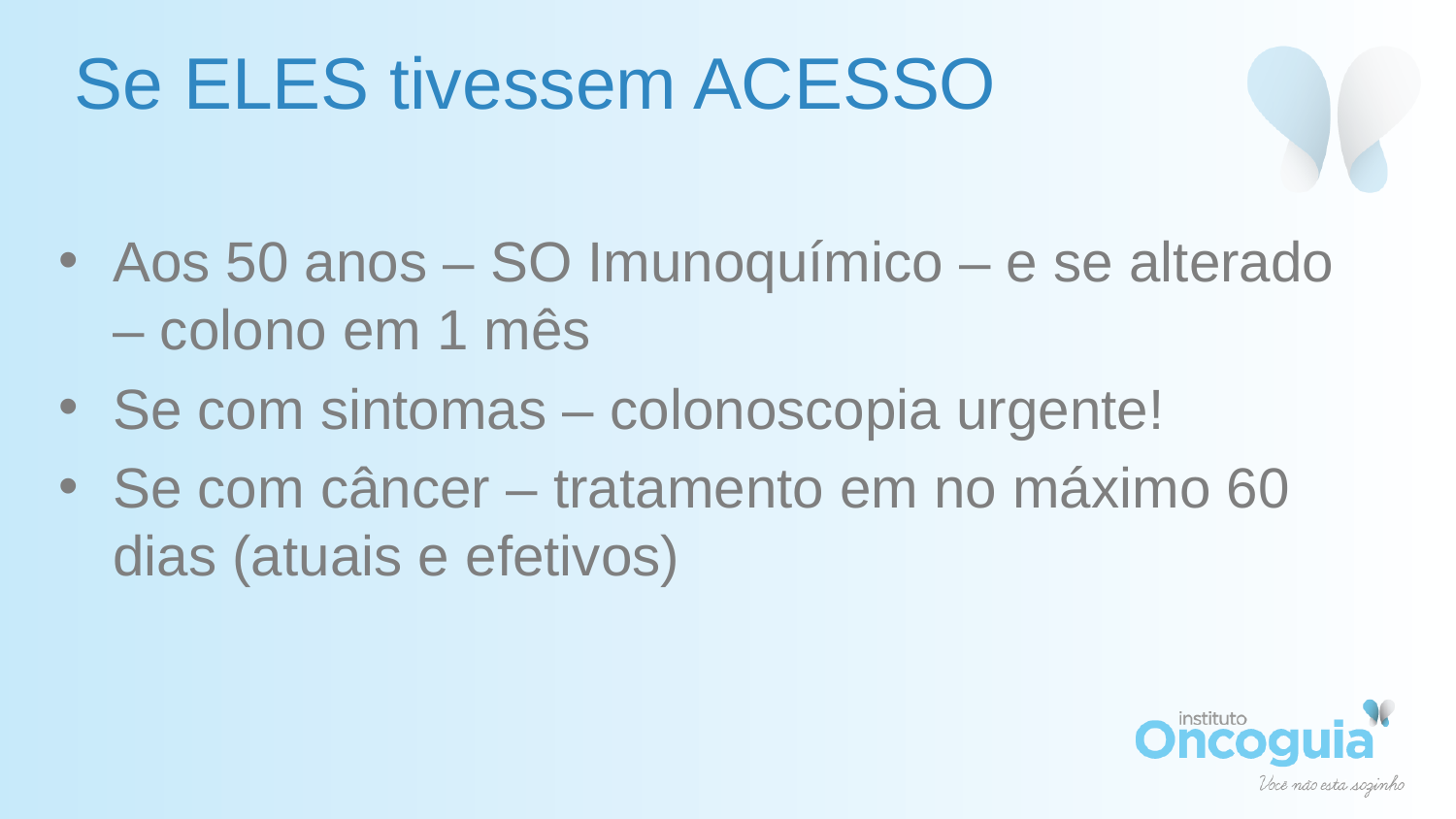

# Se ELES tivessem ACESSO
Aos 50 anos – SO Imunoquímico – e se alterado – colono em 1 mês
Se com sintomas – colonoscopia urgente!
Se com câncer – tratamento em no máximo 60 dias (atuais e efetivos)